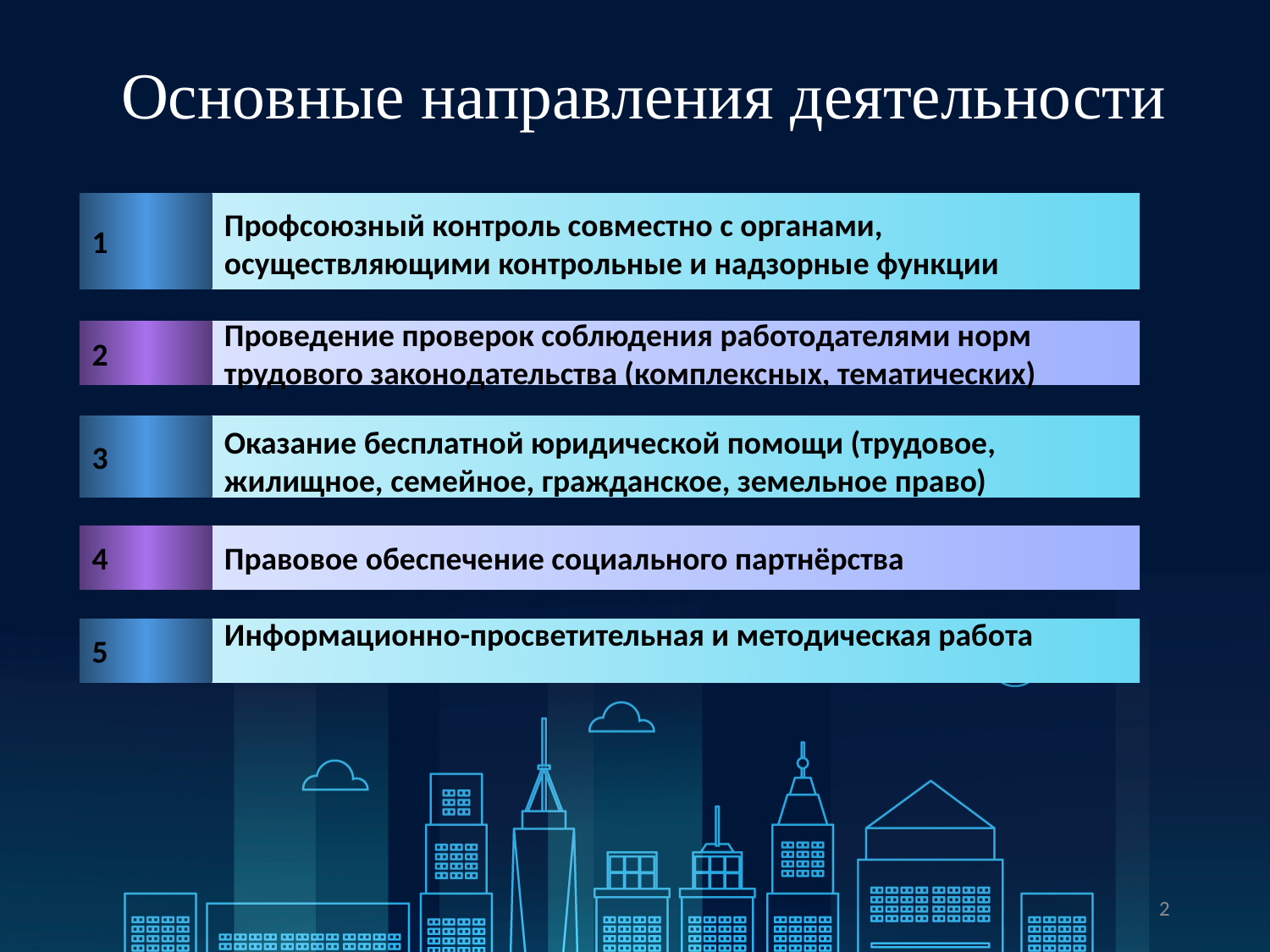

# Основные направления деятельности
1

Профсоюзный контроль совместно с органами, осуществляющими контрольные и надзорные функции
2
Проведение проверок соблюдения работодателями норм
трудового законодательства (комплексных, тематических)
3

Оказание бесплатной юридической помощи (трудовое, жилищное, семейное, гражданское, земельное право)
4
Правовое обеспечение социального партнёрства
Информационно-просветительная и методическая работа
5

2